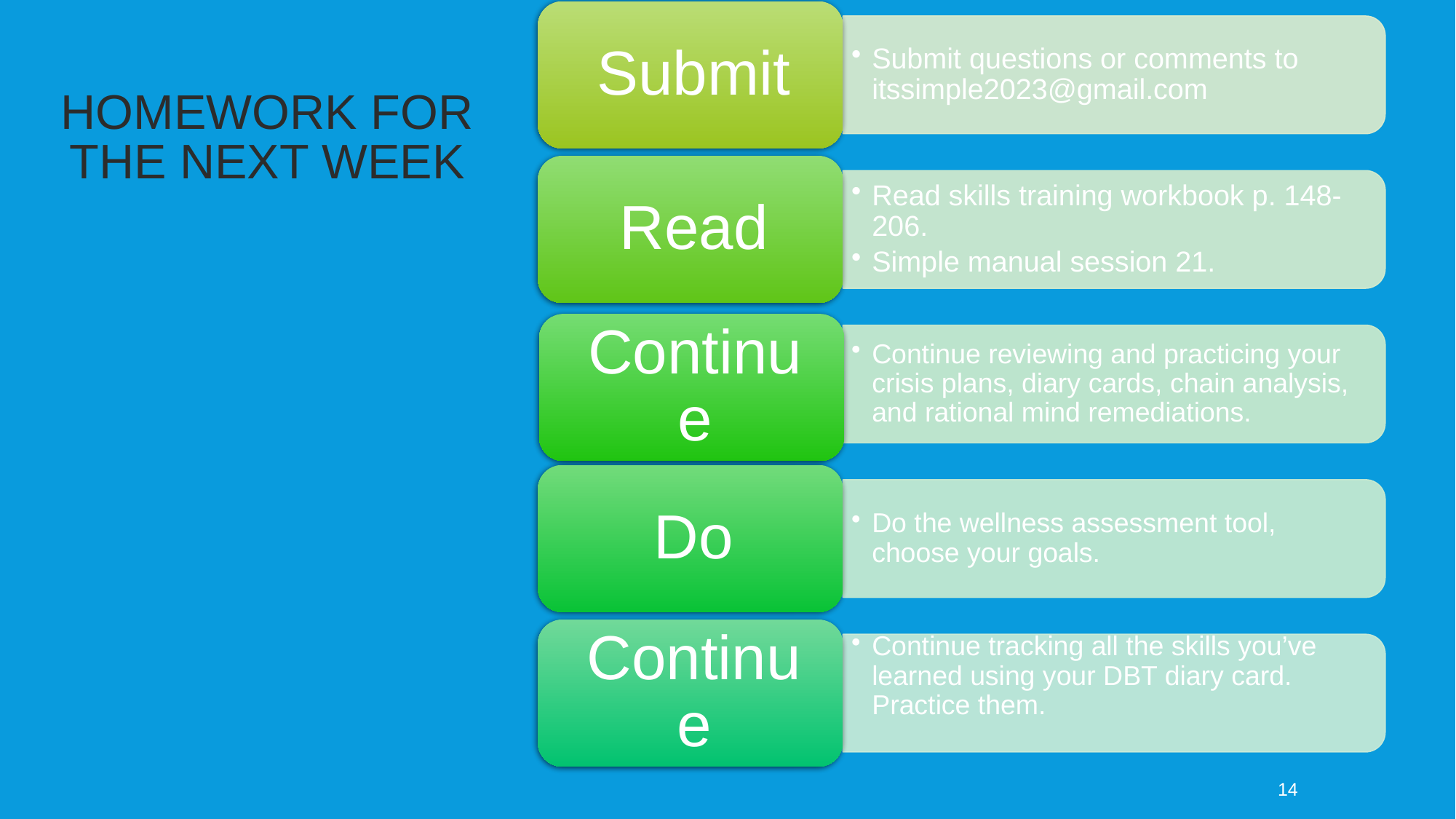

Homework for the next week
Submit questions or comments to itssimple2023@gmail.com
Submit
Read skills training workbook p. 148-206.
Simple manual session 21.
Read
Continue reviewing and practicing your crisis plans, diary cards, chain analysis, and rational mind remediations.
Continue
Do the wellness assessment tool, choose your goals.
Do
Continue tracking all the skills you’ve learned using your DBT diary card. Practice them.

Continue
14